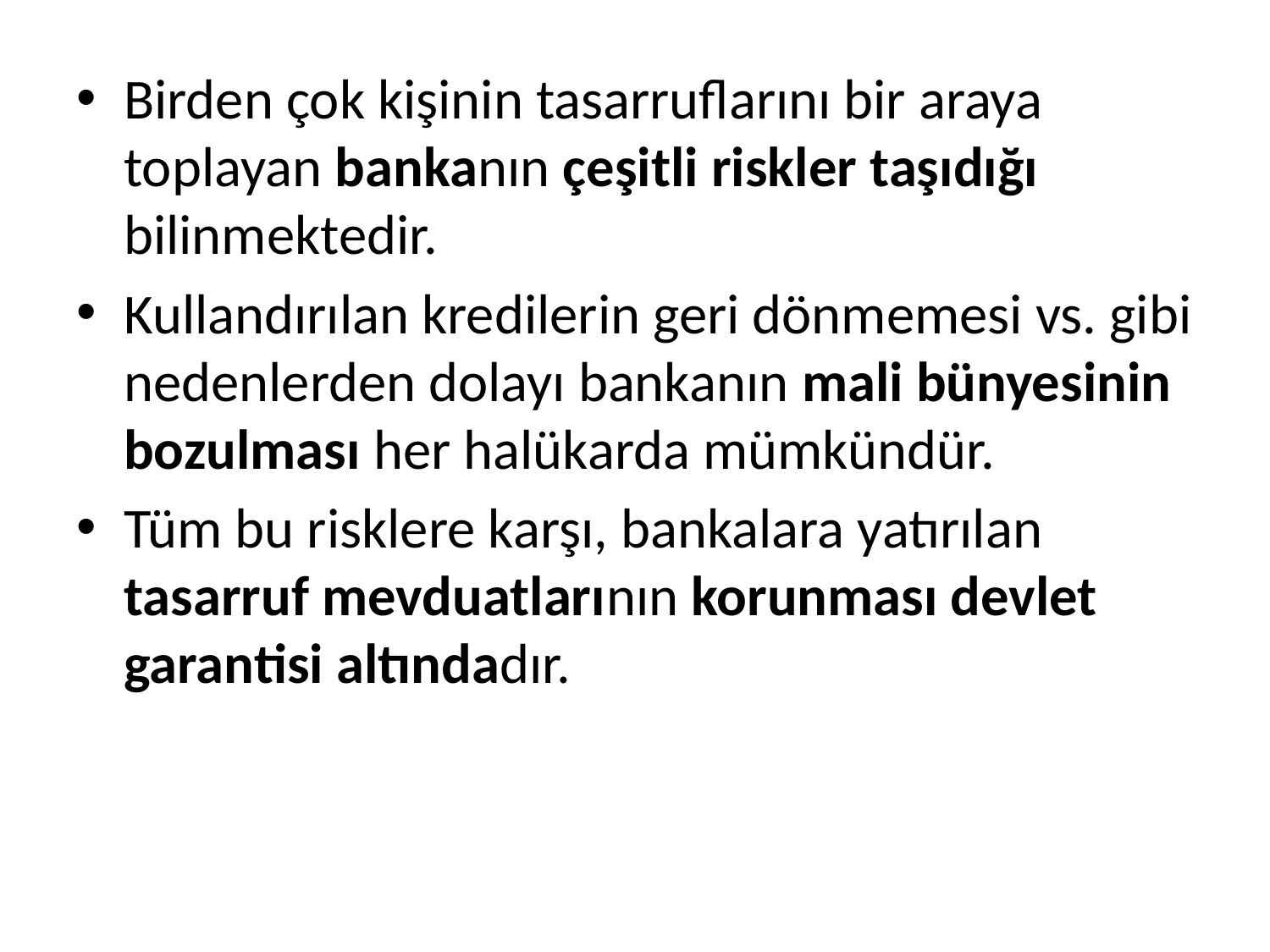

Birden çok kişinin tasarruflarını bir araya toplayan bankanın çeşitli riskler taşıdığı bilinmektedir.
Kullandırılan kredilerin geri dönmemesi vs. gibi nedenlerden dolayı bankanın mali bünyesinin bozulması her halükarda mümkündür.
Tüm bu risklere karşı, bankalara yatırılan tasarruf mevduatlarının korunması devlet garantisi altındadır.